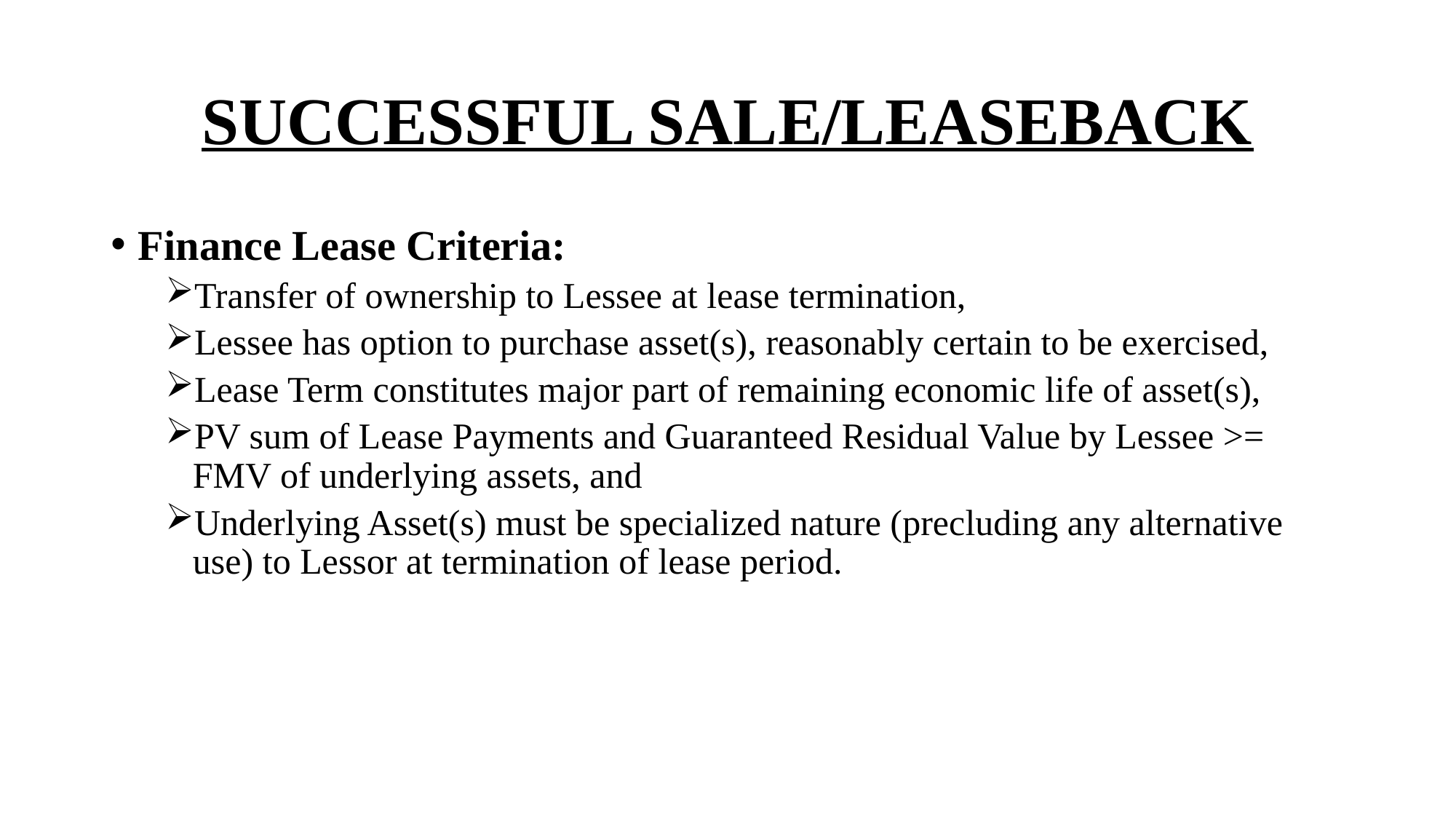

# SUCCESSFUL SALE/LEASEBACK
Finance Lease Criteria:
Transfer of ownership to Lessee at lease termination,
Lessee has option to purchase asset(s), reasonably certain to be exercised,
Lease Term constitutes major part of remaining economic life of asset(s),
PV sum of Lease Payments and Guaranteed Residual Value by Lessee >= FMV of underlying assets, and
Underlying Asset(s) must be specialized nature (precluding any alternative use) to Lessor at termination of lease period.